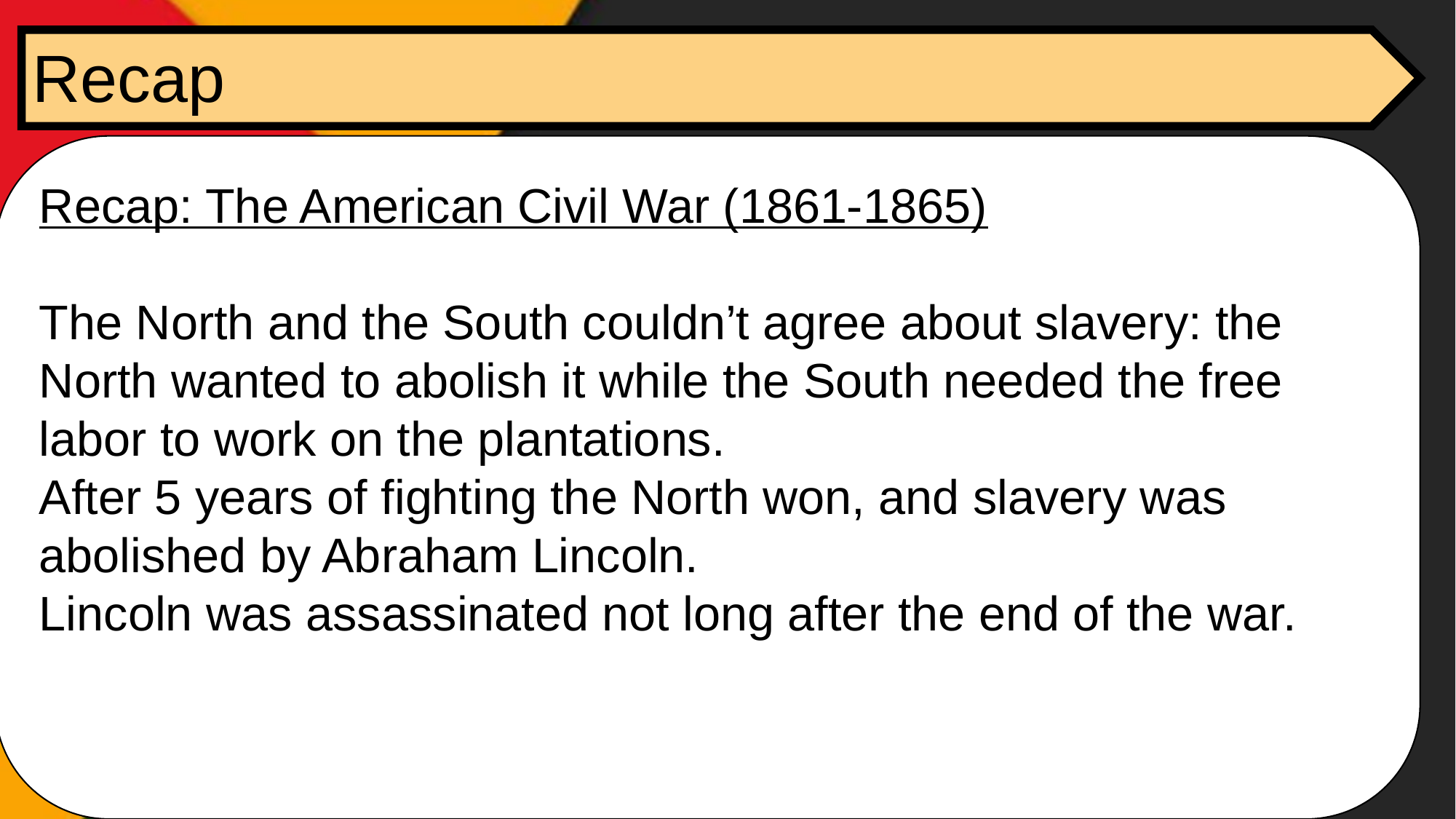

Recap
Recap: The American Civil War (1861-1865)

The North and the South couldn’t agree about slavery: the North wanted to abolish it while the South needed the free labor to work on the plantations.
After 5 years of fighting the North won, and slavery was abolished by Abraham Lincoln.
Lincoln was assassinated not long after the end of the war.